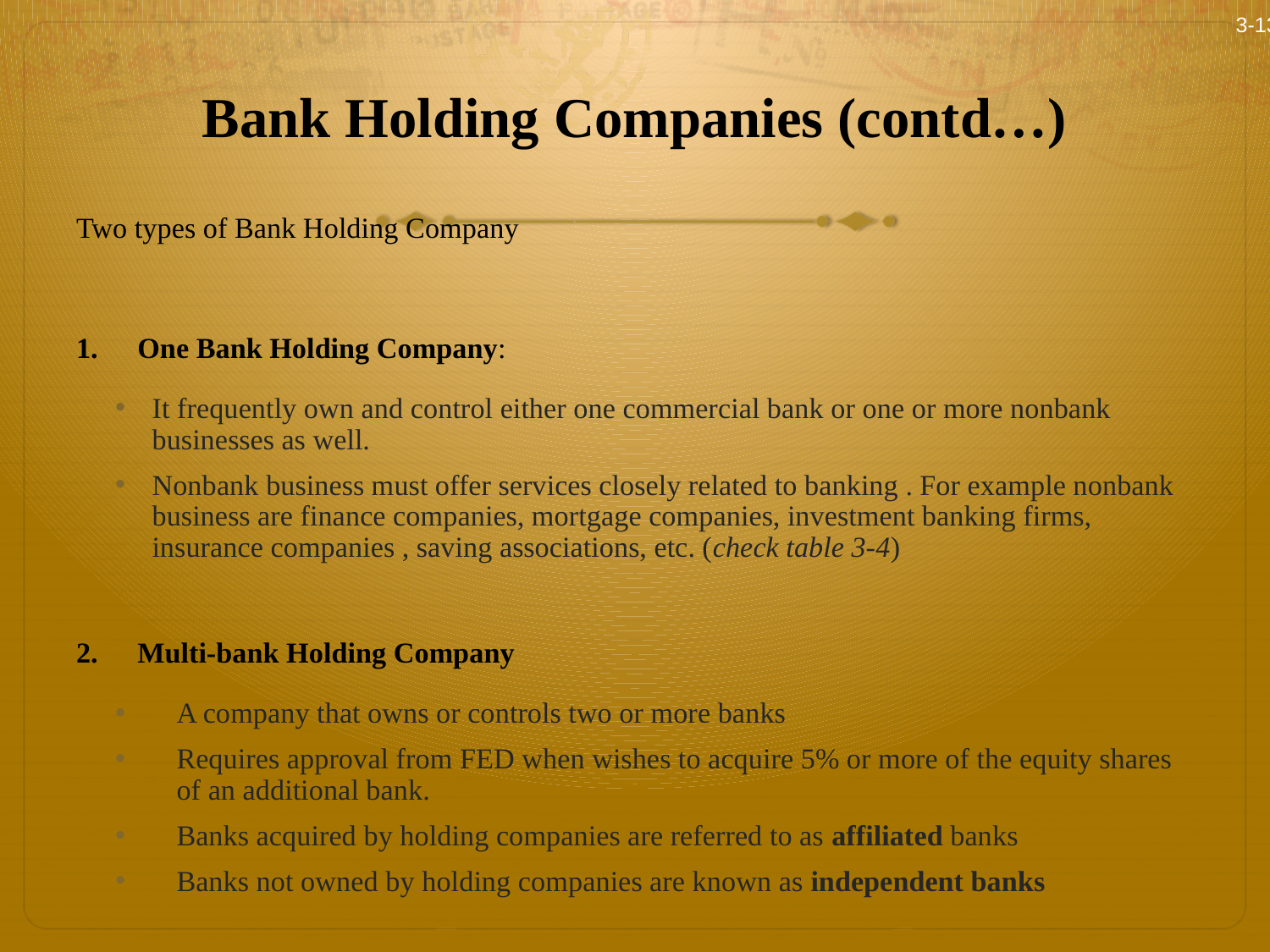

3-13
# Bank Holding Companies (contd…)
Two types of Bank Holding Company

One Bank Holding Company:
It frequently own and control either one commercial bank or one or more nonbank businesses as well.
Nonbank business must offer services closely related to banking . For example nonbank business are finance companies, mortgage companies, investment banking firms, insurance companies , saving associations, etc. (check table 3-4)

Multi-bank Holding Company
A company that owns or controls two or more banks
Requires approval from FED when wishes to acquire 5% or more of the equity shares of an additional bank.
Banks acquired by holding companies are referred to as affiliated banks
Banks not owned by holding companies are known as independent banks